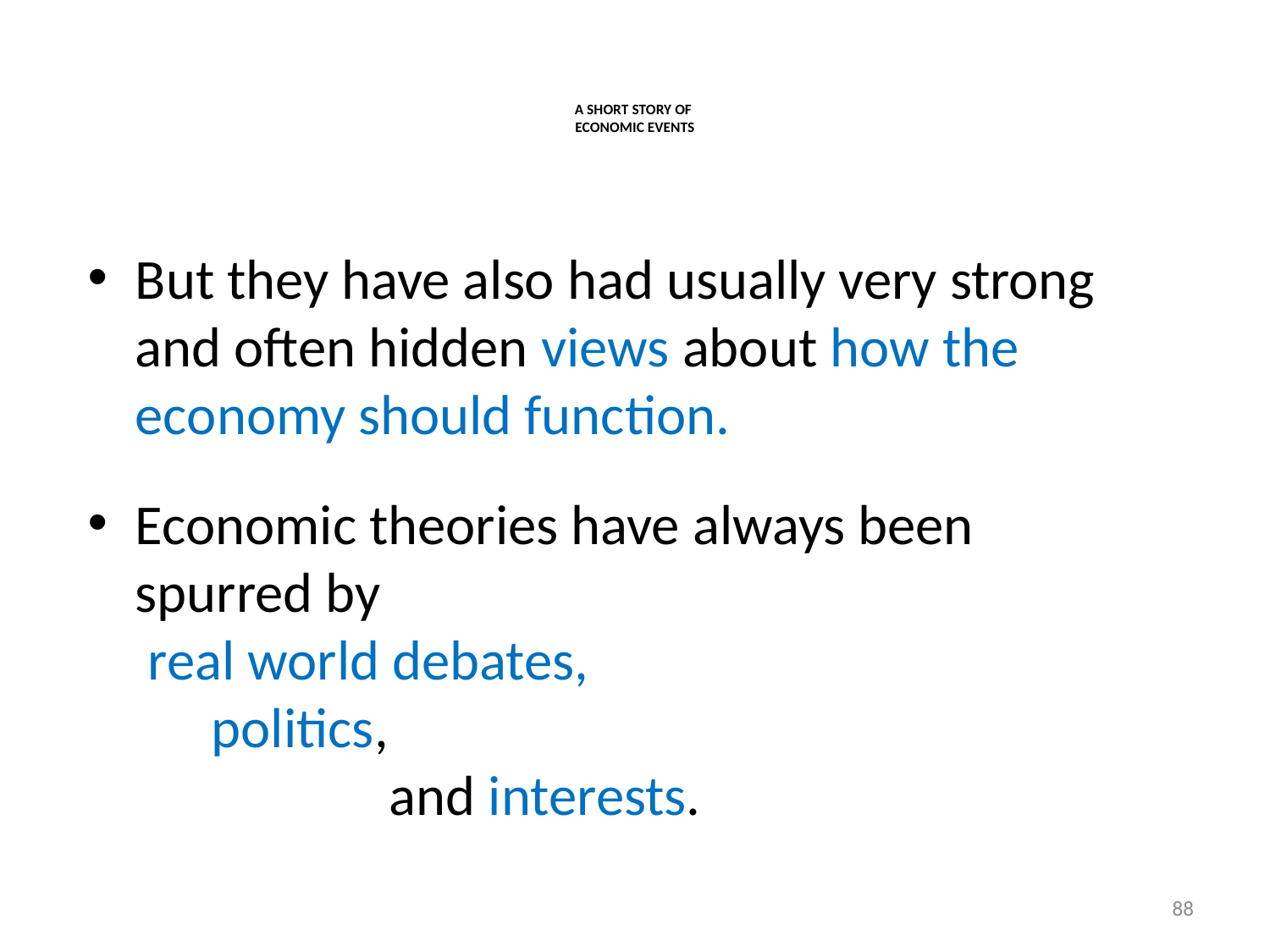

# A SHORT STORY OF ECONOMIC EVENTS
But they have also had usually very strong and often hidden views about how the economy should function.
Economic theories have always been  spurred by                                                                real world debates,                                                    politics,                                                                                  and interests.

88